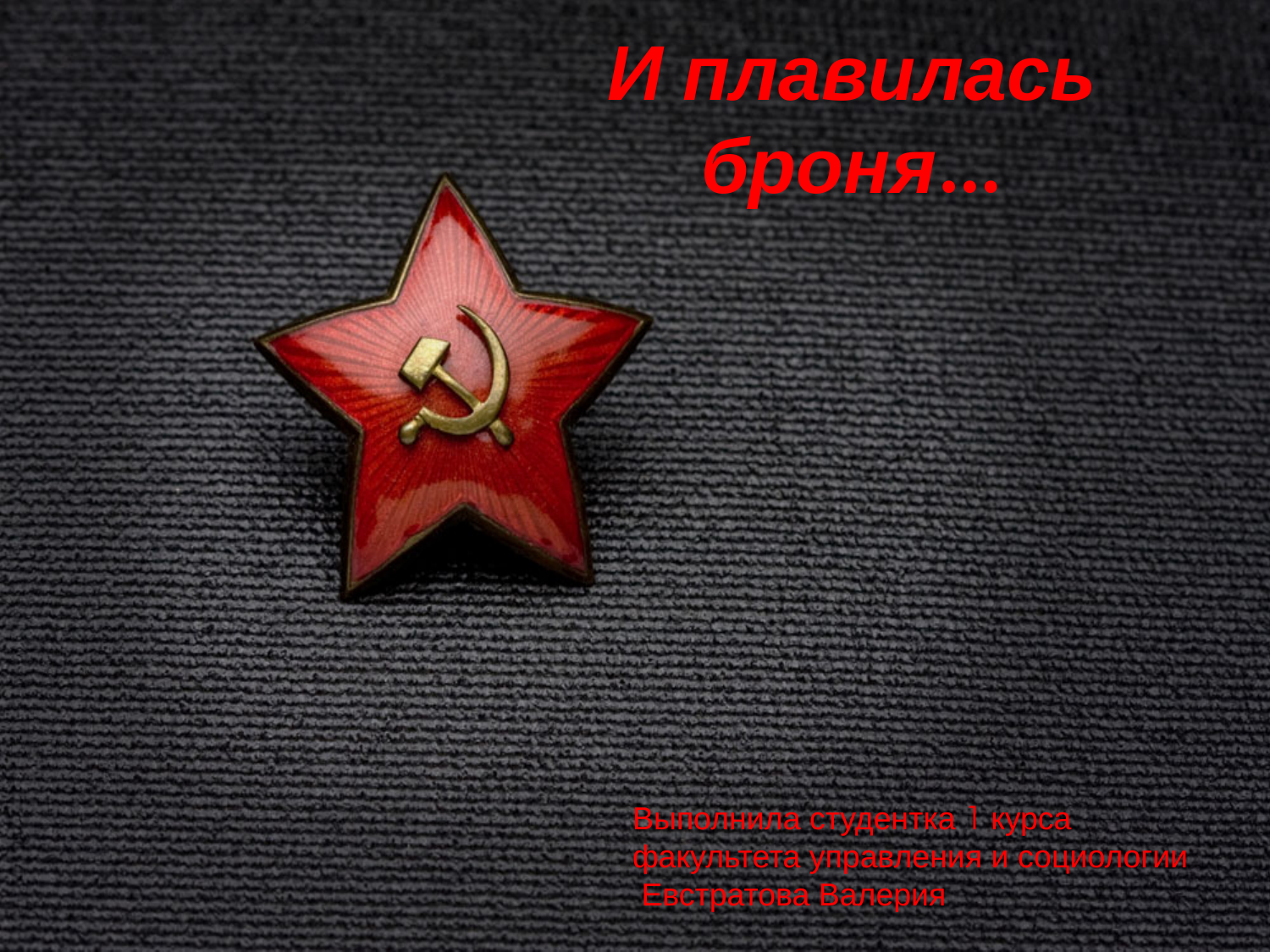

И плавилась броня…
Выполнила студентка 1 курса
факультета управления и социологии
 Евстратова Валерия